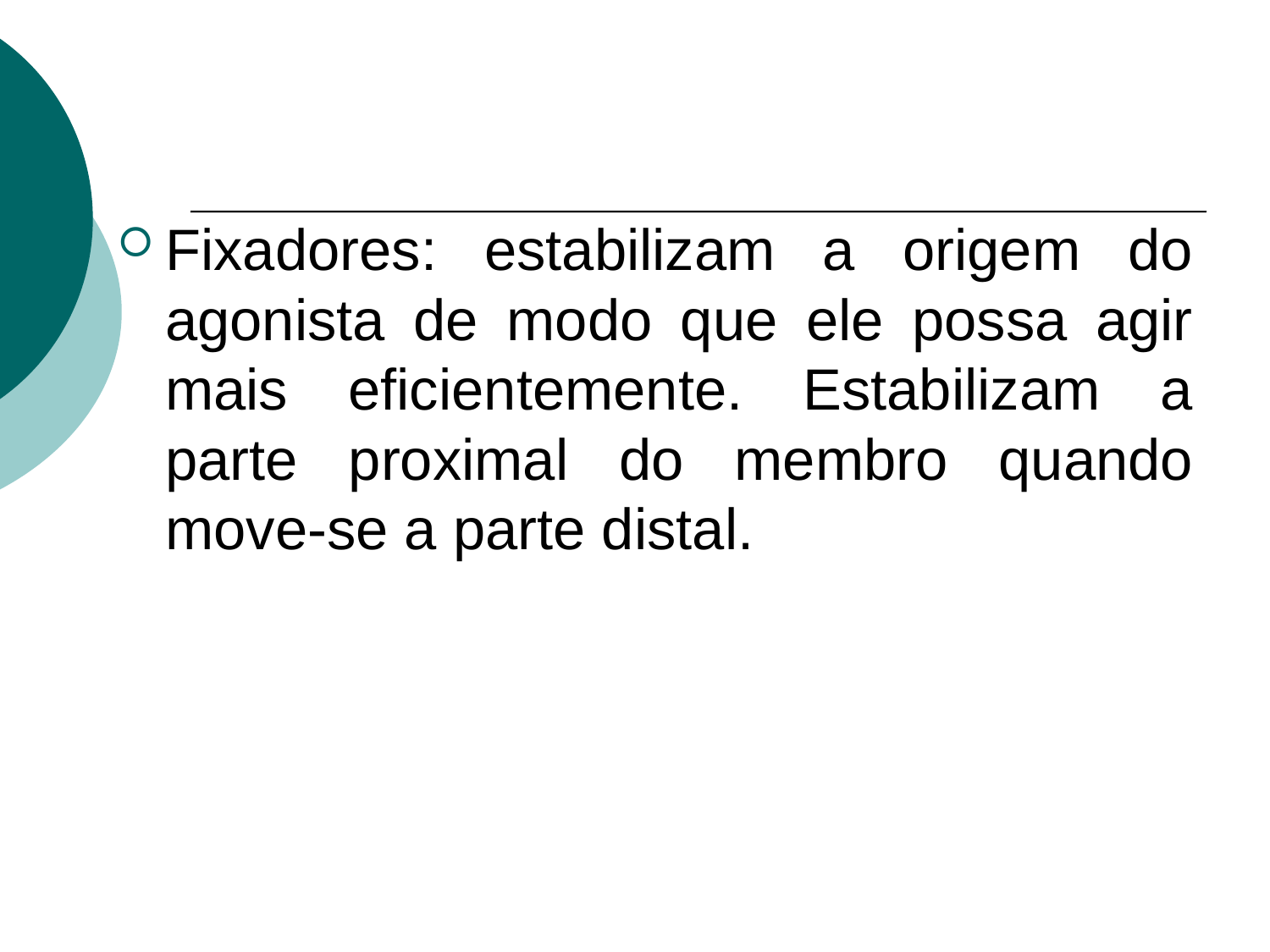

Fixadores: estabilizam a origem do agonista de modo que ele possa agir mais eficientemente. Estabilizam a parte proximal do membro quando move-se a parte distal.